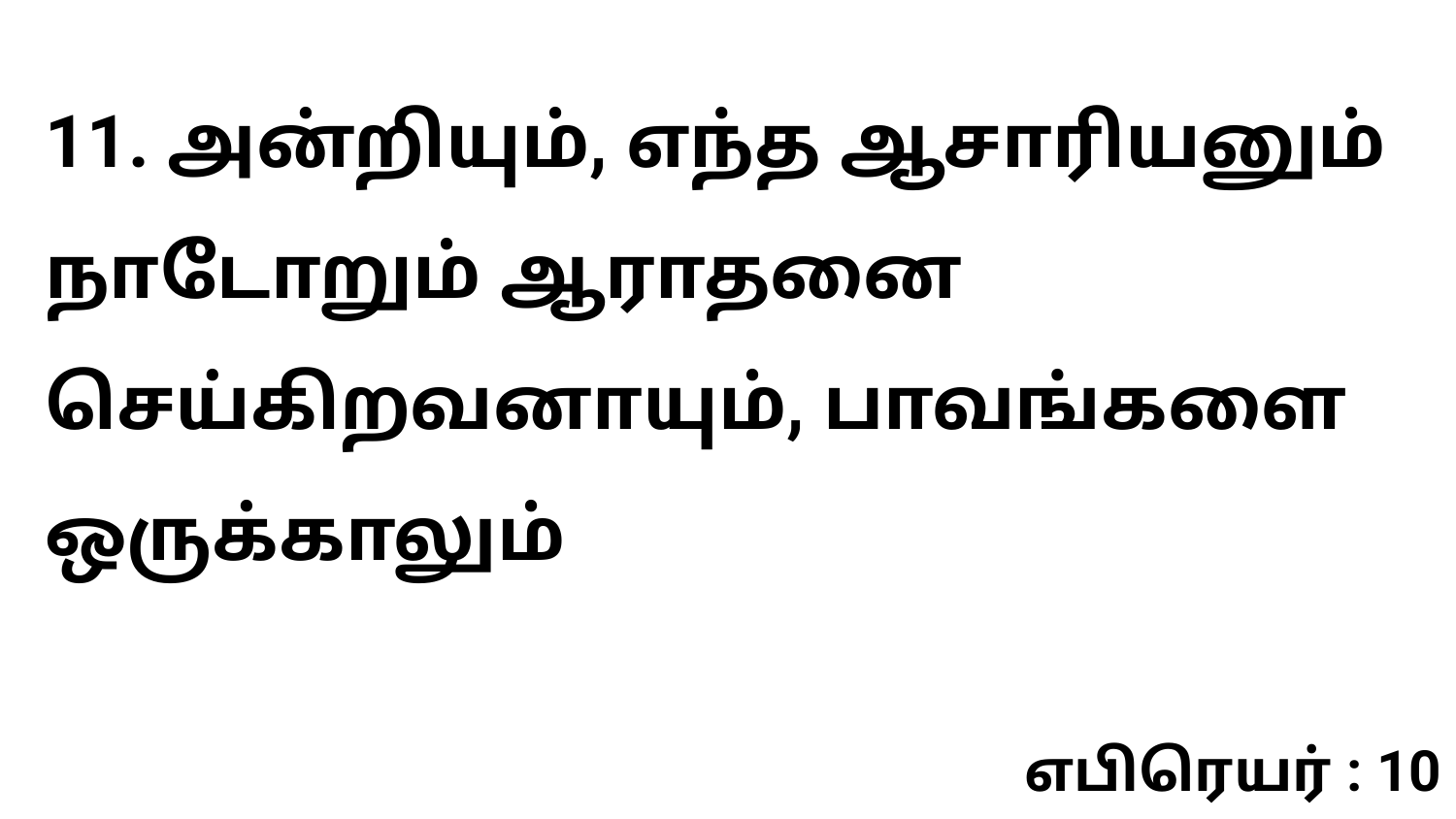

11. அன்றியும், எந்த ஆசாரியனும் நாடோறும் ஆராதனை செய்கிறவனாயும், பாவங்களை ஒருக்காலும்
எபிரெயர் : 10